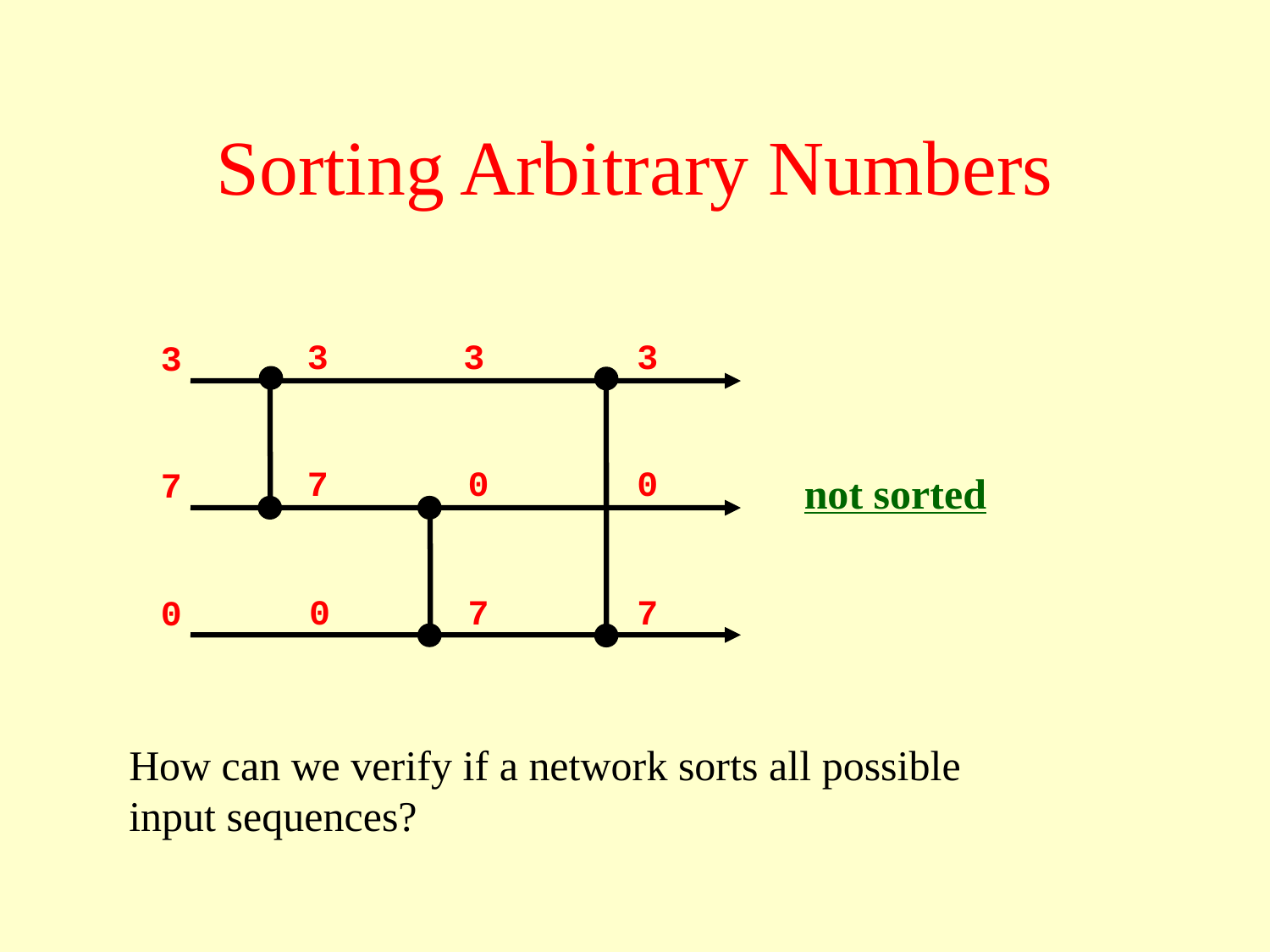

# Sorting Arbitrary Numbers
3
7
0
3
0
7
3
0
7
3
7
0

not sorted

How can we verify if a network sorts all possible input sequences?